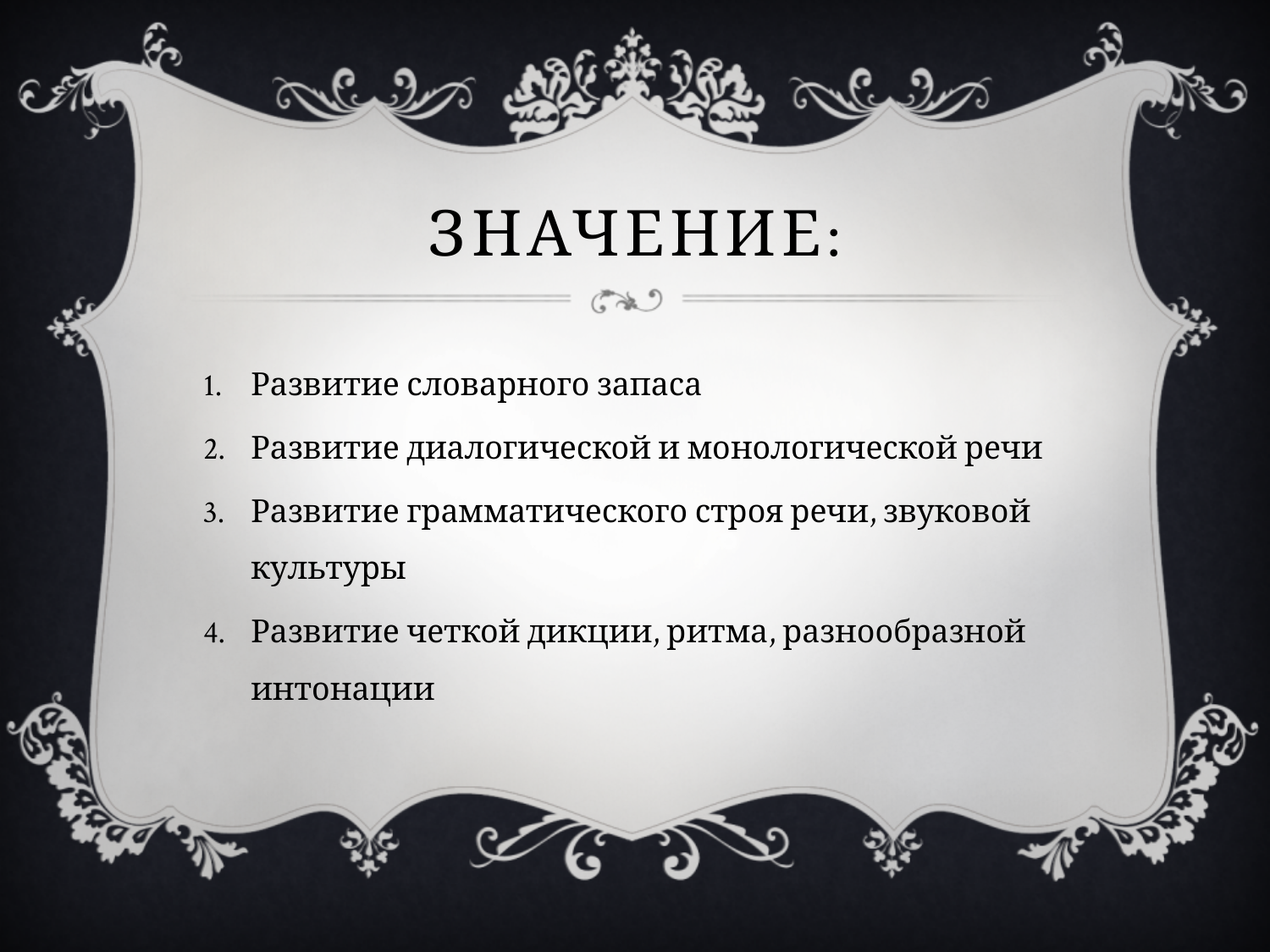

# Значение:
Развитие словарного запаса
Развитие диалогической и монологической речи
Развитие грамматического строя речи, звуковой культуры
Развитие четкой дикции, ритма, разнообразной интонации